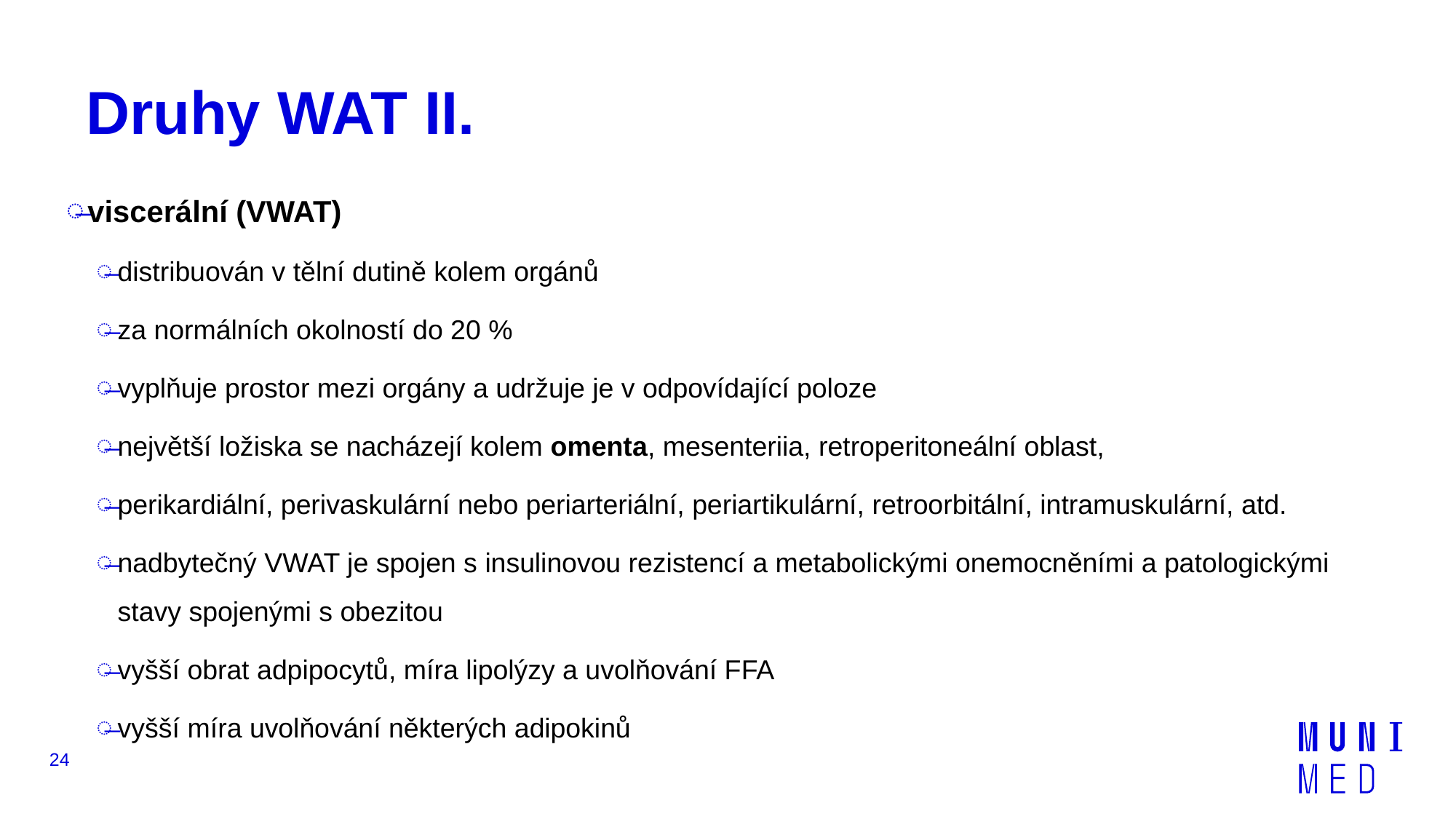

# Druhy WAT II.
viscerální (VWAT)
distribuován v tělní dutině kolem orgánů
za normálních okolností do 20 %
vyplňuje prostor mezi orgány a udržuje je v odpovídající poloze
největší ložiska se nacházejí kolem omenta, mesenteriia, retroperitoneální oblast,
perikardiální, perivaskulární nebo periarteriální, periartikulární, retroorbitální, intramuskulární, atd.
nadbytečný VWAT je spojen s insulinovou rezistencí a metabolickými onemocněními a patologickými stavy spojenými s obezitou
vyšší obrat adpipocytů, míra lipolýzy a uvolňování FFA
vyšší míra uvolňování některých adipokinů

24